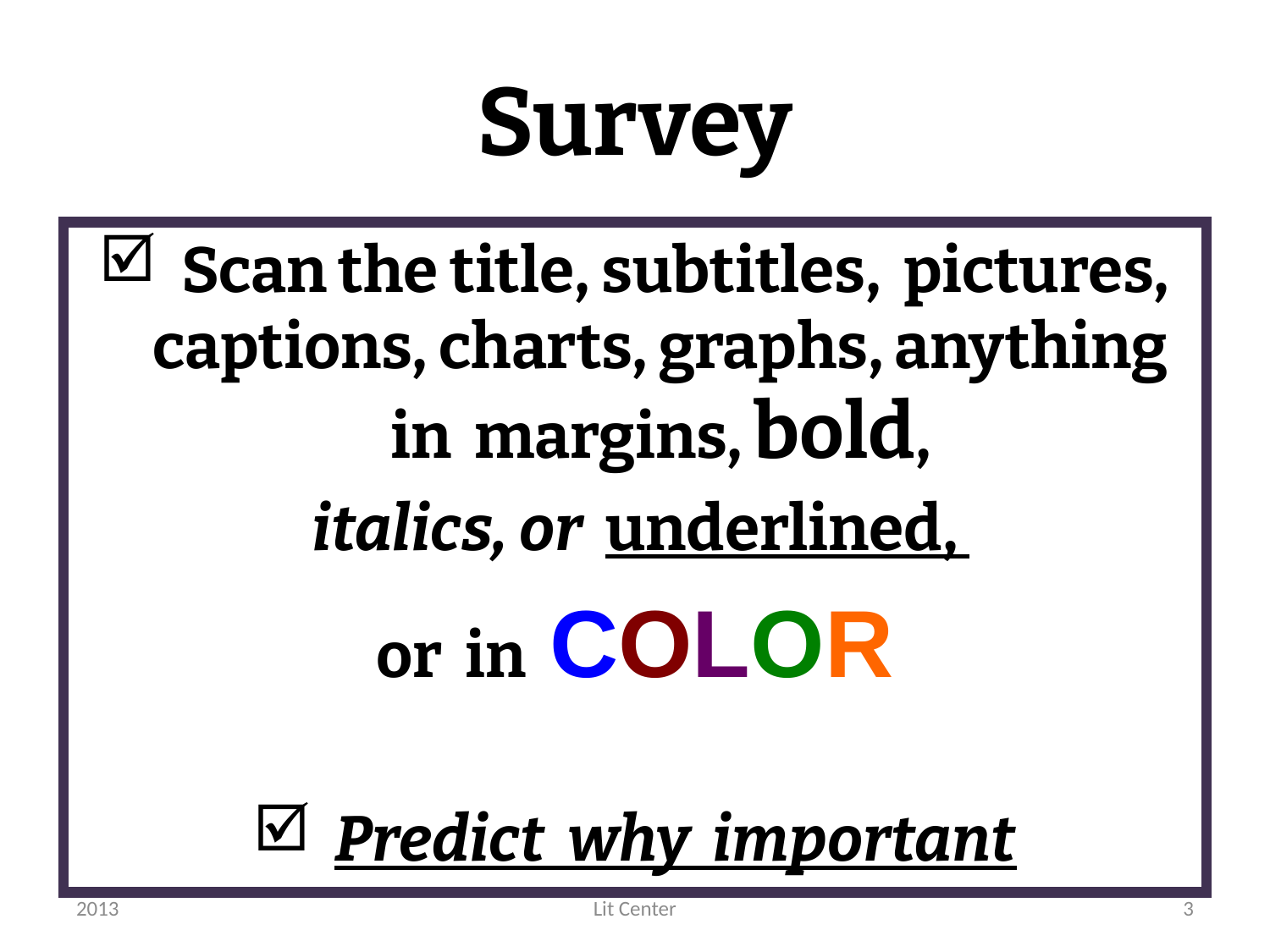

# Survey
  Scan the title, subtitles,  pictures, captions, charts, graphs, anything in  margins, bold,
 italics, or  underlined,
or  in  COLOR

  Predict  why  important
2013
Lit Center
3